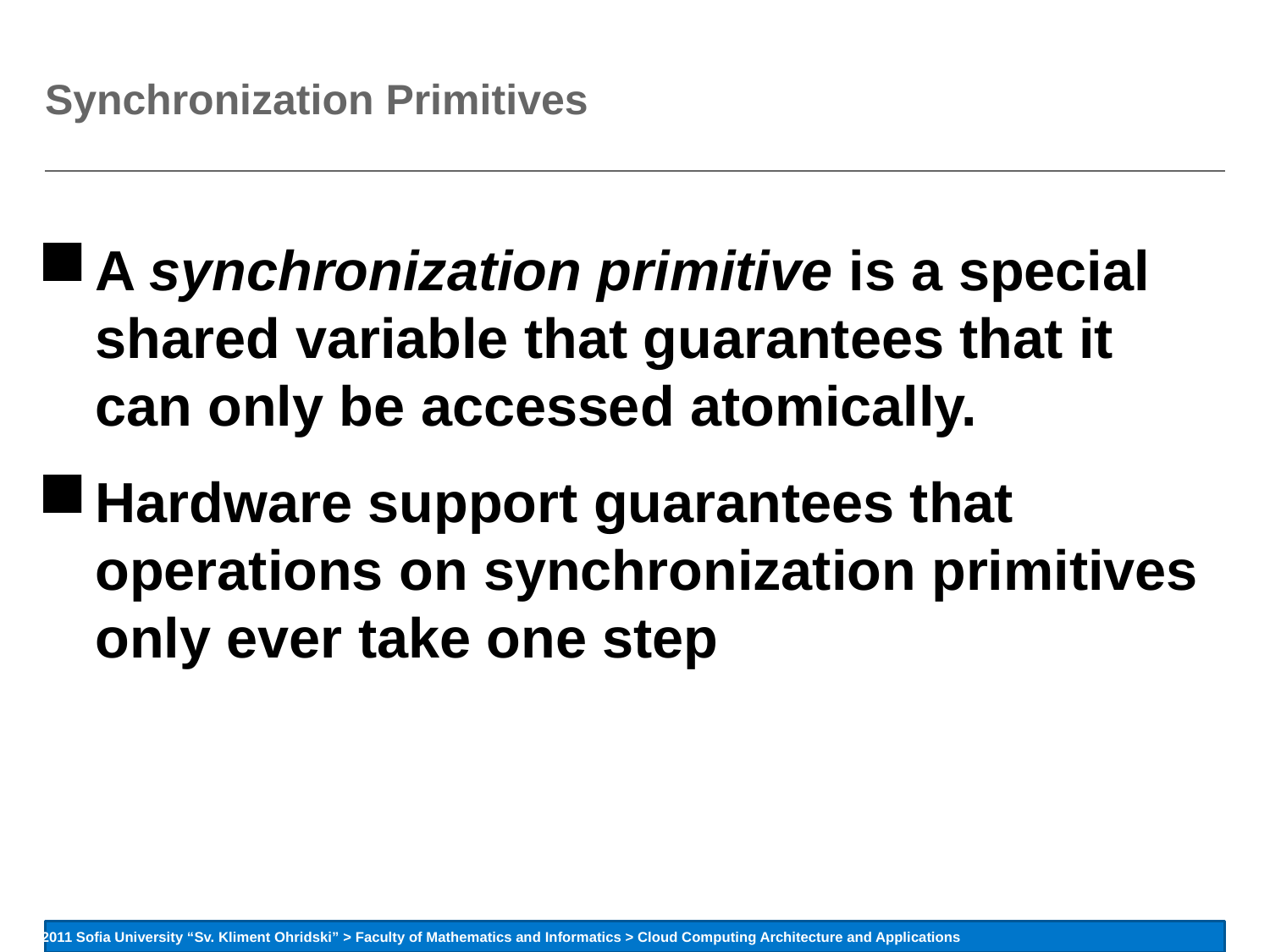

# Synchronization Primitives
A synchronization primitive is a special shared variable that guarantees that it can only be accessed atomically.
Hardware support guarantees that operations on synchronization primitives only ever take one step